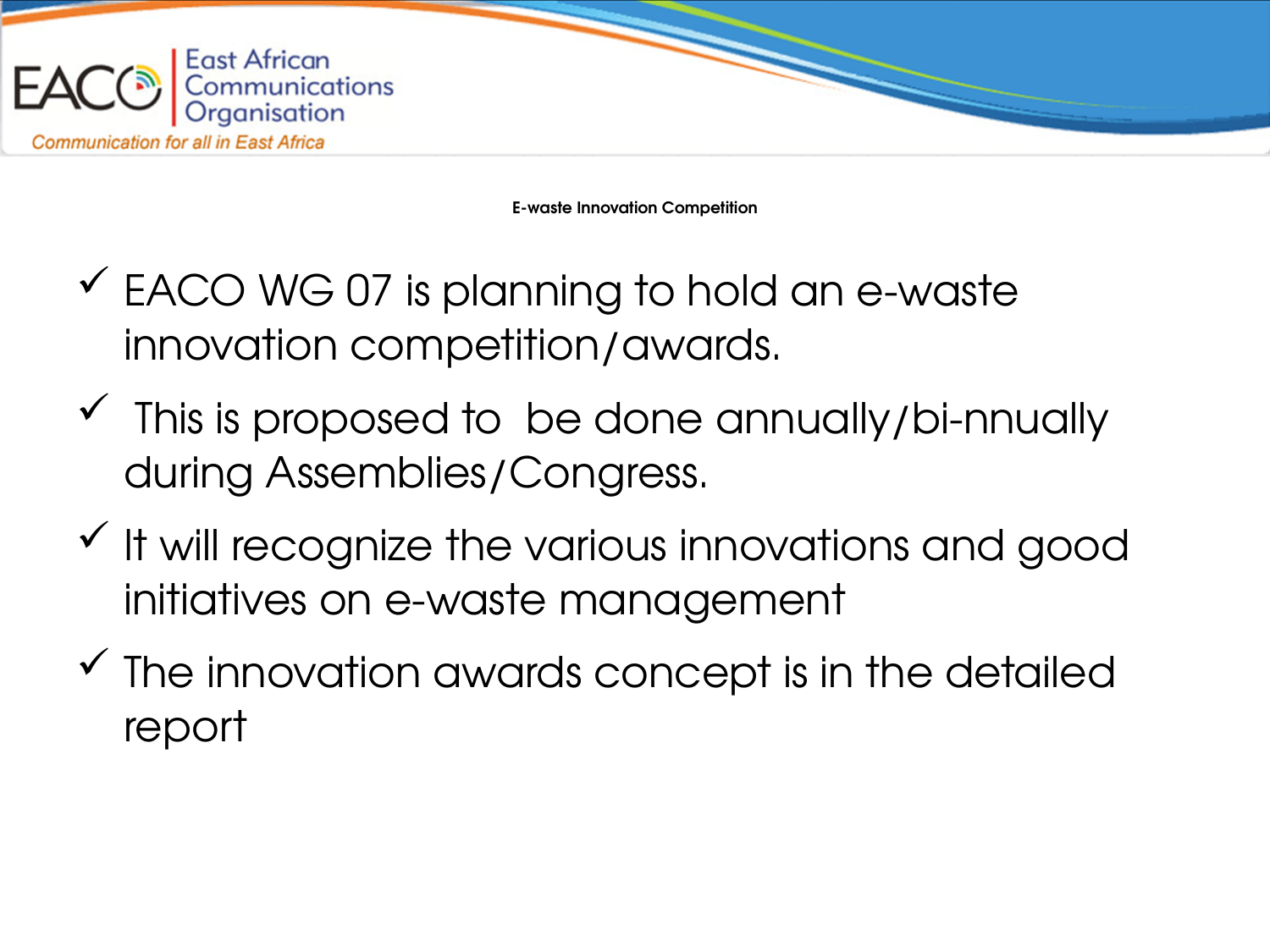

# E-waste Innovation Competition
EACO WG 07 is planning to hold an e-waste innovation competition/awards.
 This is proposed to  be done annually/bi-nnually during Assemblies/Congress.
It will recognize the various innovations and good initiatives on e-waste management
The innovation awards concept is in the detailed report